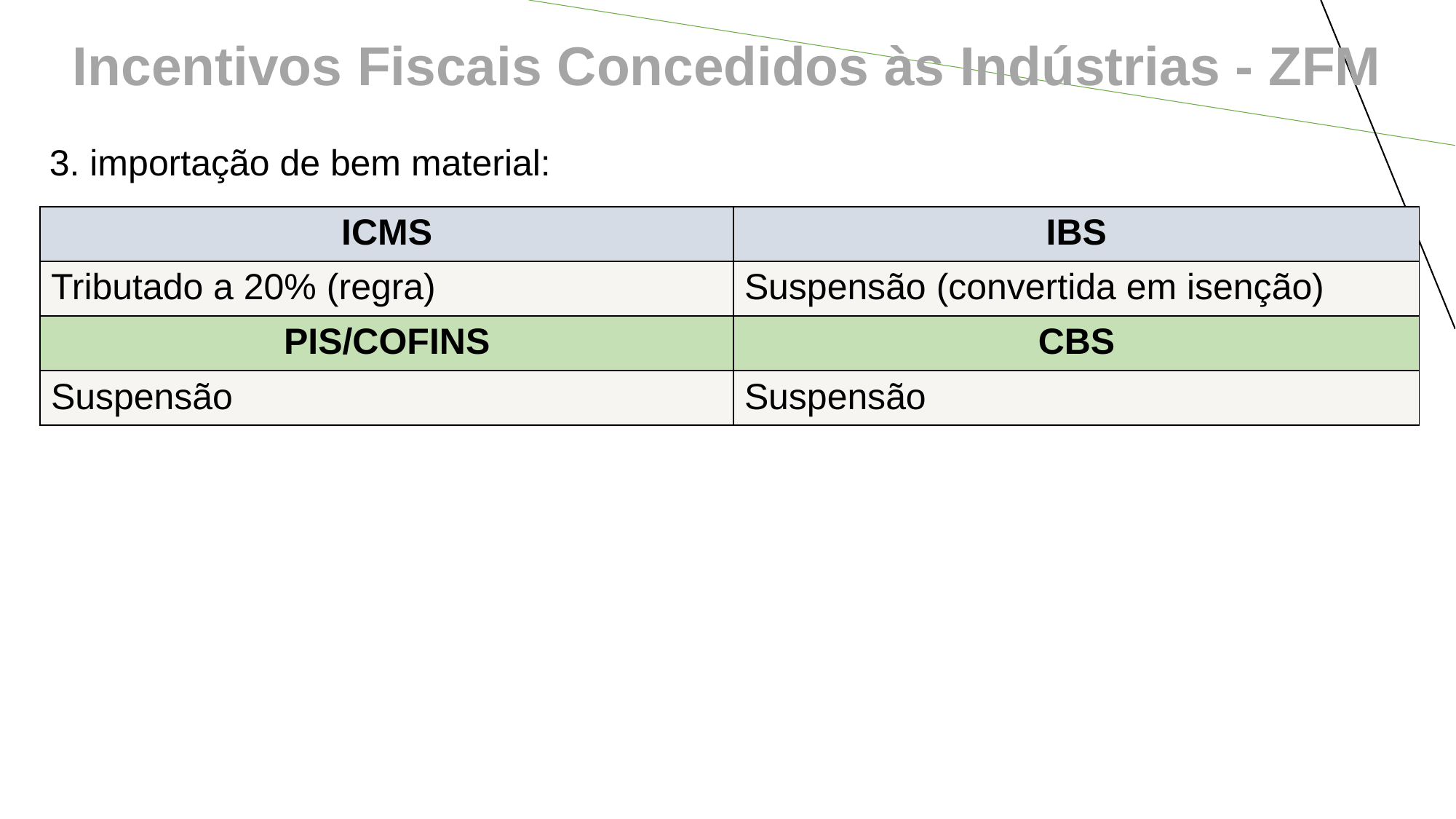

Incentivos Fiscais Concedidos às Indústrias - ZFM
3. importação de bem material:

| ICMS | IBS |
| --- | --- |
| Tributado a 20% (regra) | Suspensão (convertida em isenção) |
| PIS/COFINS | CBS |
| Suspensão | Suspensão |